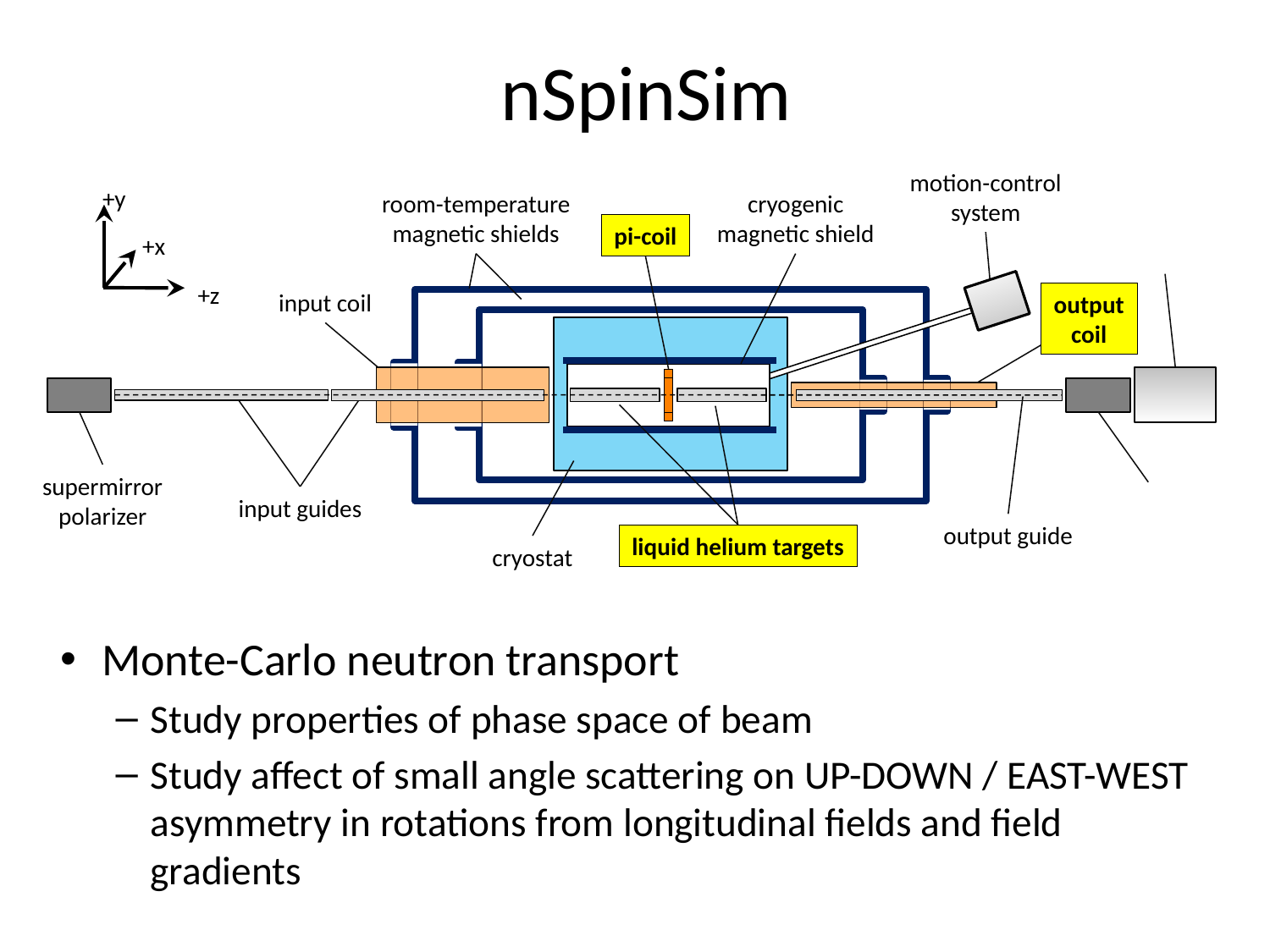

# nSpinSim
motion-control
system
+y
+x
+z
room-temperature
magnetic shields
cryogenic
magnetic shield
pi-coil

input coil
output
coil

supermirror
polarizer
input guides
output guide
liquid helium targets
cryostat
Monte-Carlo neutron transport
Study properties of phase space of beam
Study affect of small angle scattering on UP-DOWN / EAST-WEST asymmetry in rotations from longitudinal fields and field gradients